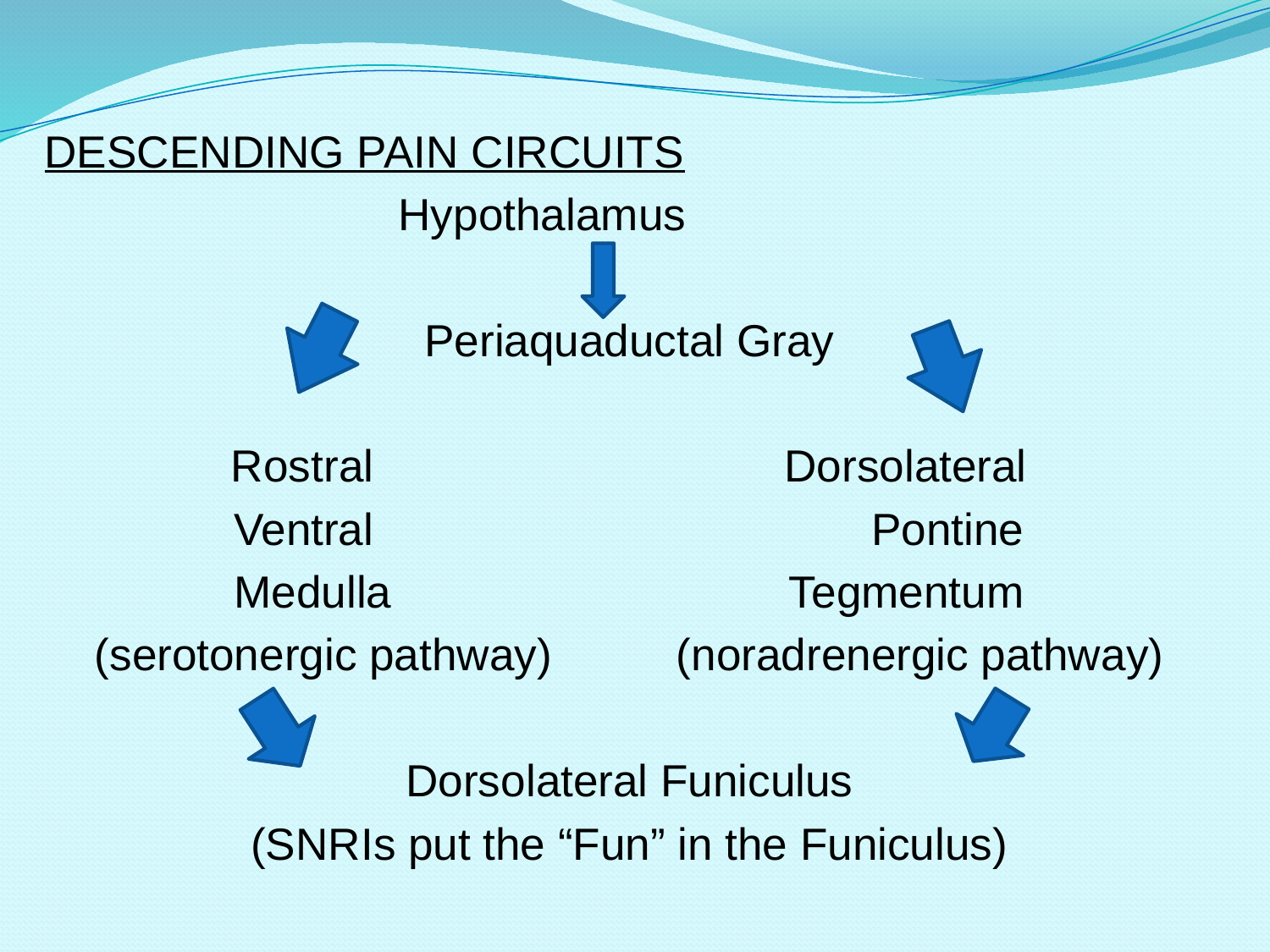

#
DESCENDING PAIN CIRCUITS
Hypothalamus

Periaquaductal Gray

Rostral                                 Dorsolateral
Ventral                                        Pontine
Medulla                                Tegmentum
(serotonergic pathway)          (noradrenergic pathway)

Dorsolateral Funiculus
(SNRIs put the “Fun” in the Funiculus)